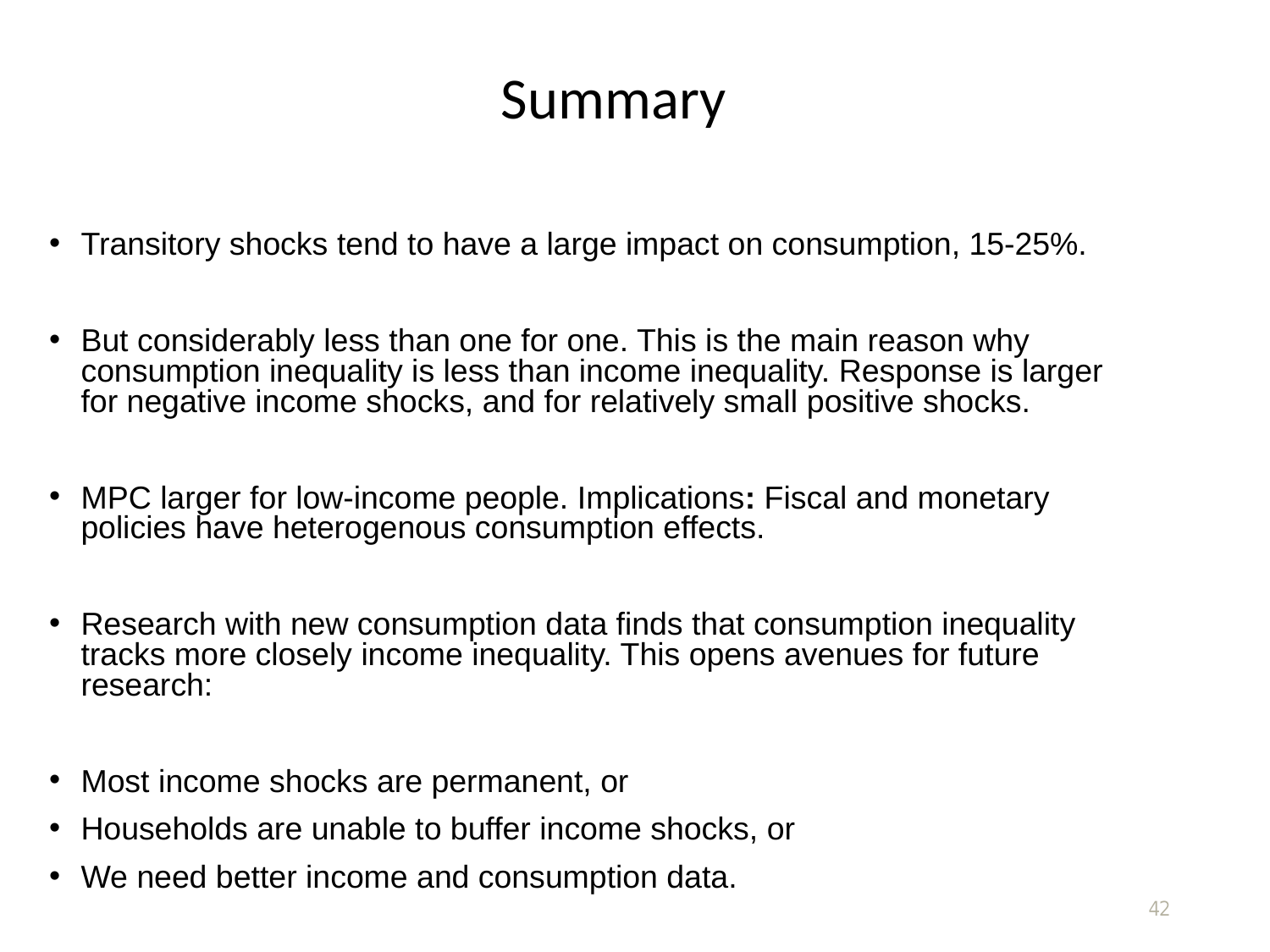

# Summary

Transitory shocks tend to have a large impact on consumption, 15-25%.

But considerably less than one for one. This is the main reason why consumption inequality is less than income inequality. Response is larger for negative income shocks, and for relatively small positive shocks.

MPC larger for low-income people. Implications: Fiscal and monetary policies have heterogenous consumption effects.

Research with new consumption data finds that consumption inequality tracks more closely income inequality. This opens avenues for future research:

Most income shocks are permanent, or
Households are unable to buffer income shocks, or
We need better income and consumption data.

42